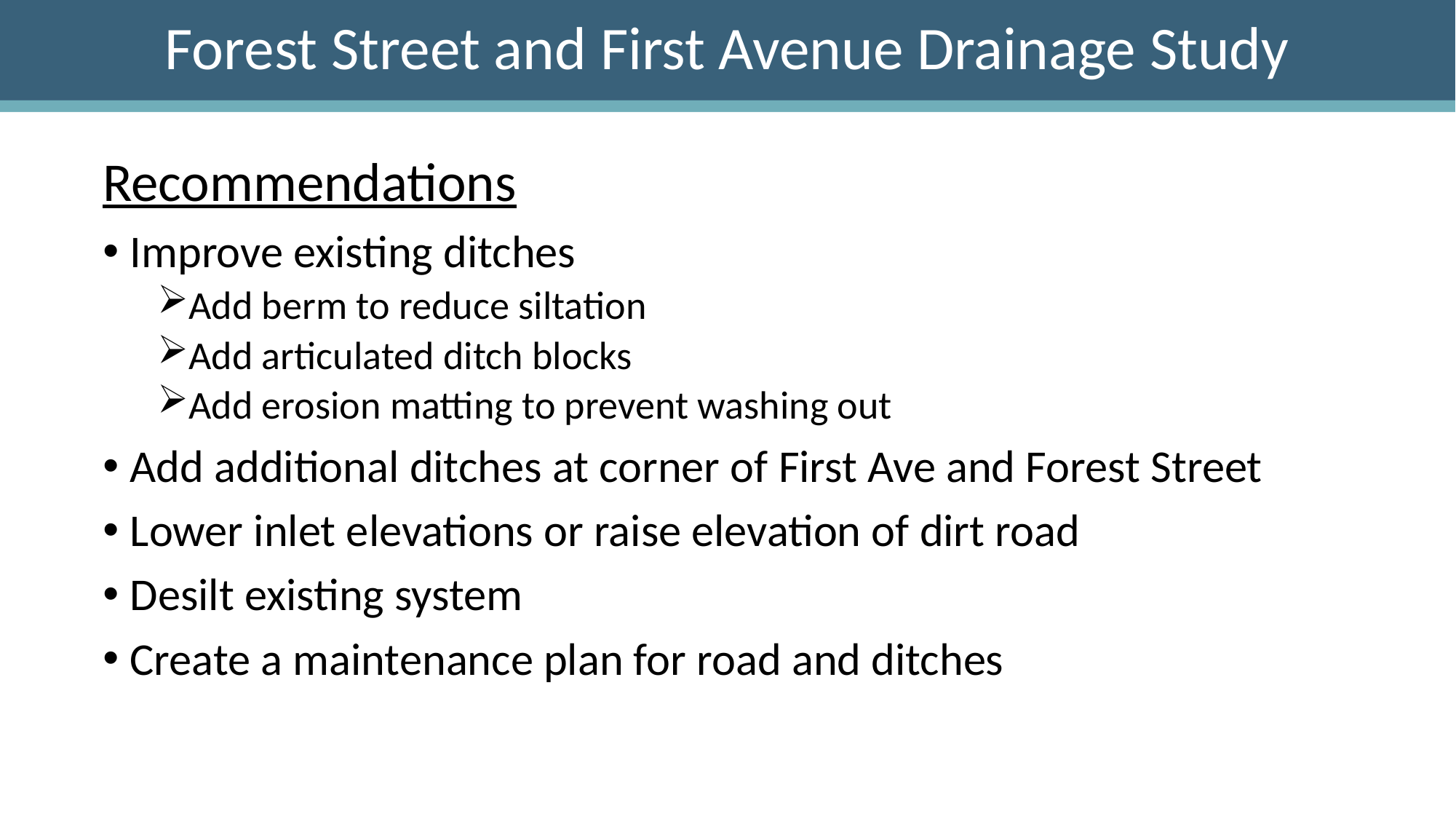

# Forest Street and First Avenue Drainage Study
Recommendations
Improve existing ditches
Add berm to reduce siltation
Add articulated ditch blocks
Add erosion matting to prevent washing out
Add additional ditches at corner of First Ave and Forest Street
Lower inlet elevations or raise elevation of dirt road
Desilt existing system
Create a maintenance plan for road and ditches